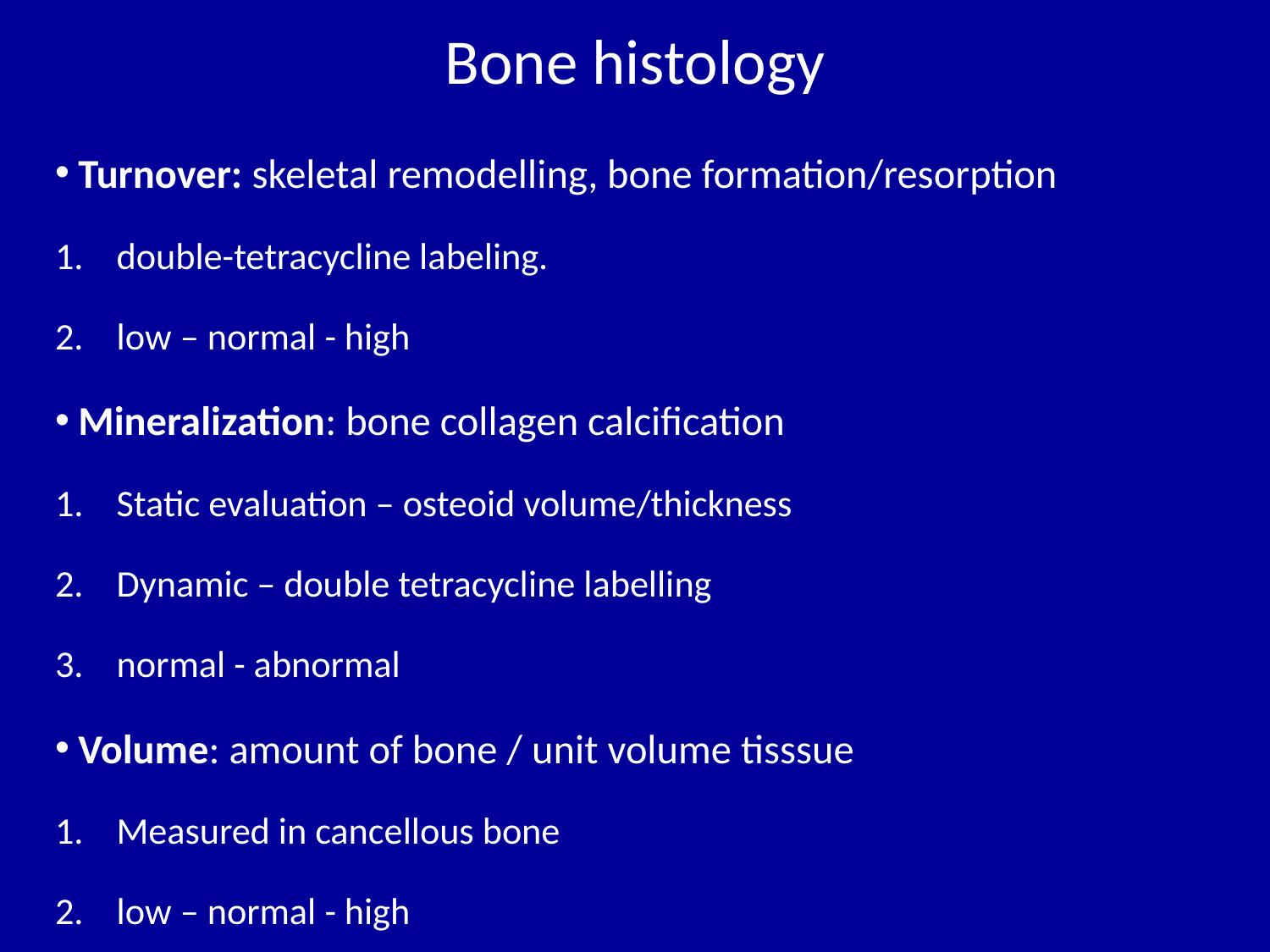

# Bone histology
Turnover: skeletal remodelling, bone formation/resorption
double-tetracycline labeling.
low – normal - high
Mineralization: bone collagen calcification
Static evaluation – osteoid volume/thickness
Dynamic – double tetracycline labelling
normal - abnormal
Volume: amount of bone / unit volume tisssue
Measured in cancellous bone
low – normal - high